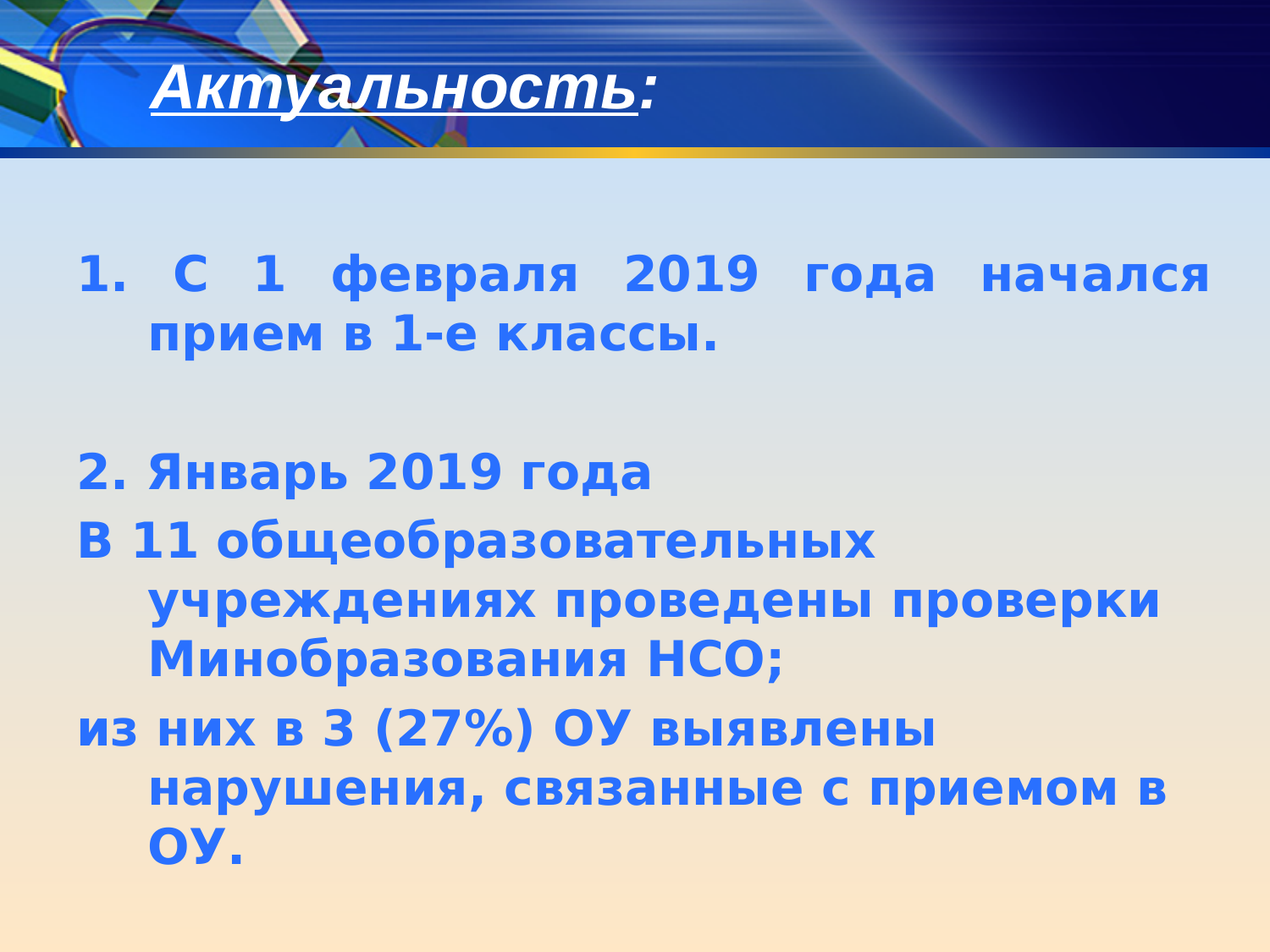

# Актуальность:
1. С 1 февраля 2019 года начался прием в 1-е классы.

2. Январь 2019 года
В 11 общеобразовательных учреждениях проведены проверки Минобразования НСО;
из них в 3 (27%) ОУ выявлены нарушения, связанные с приемом в ОУ.